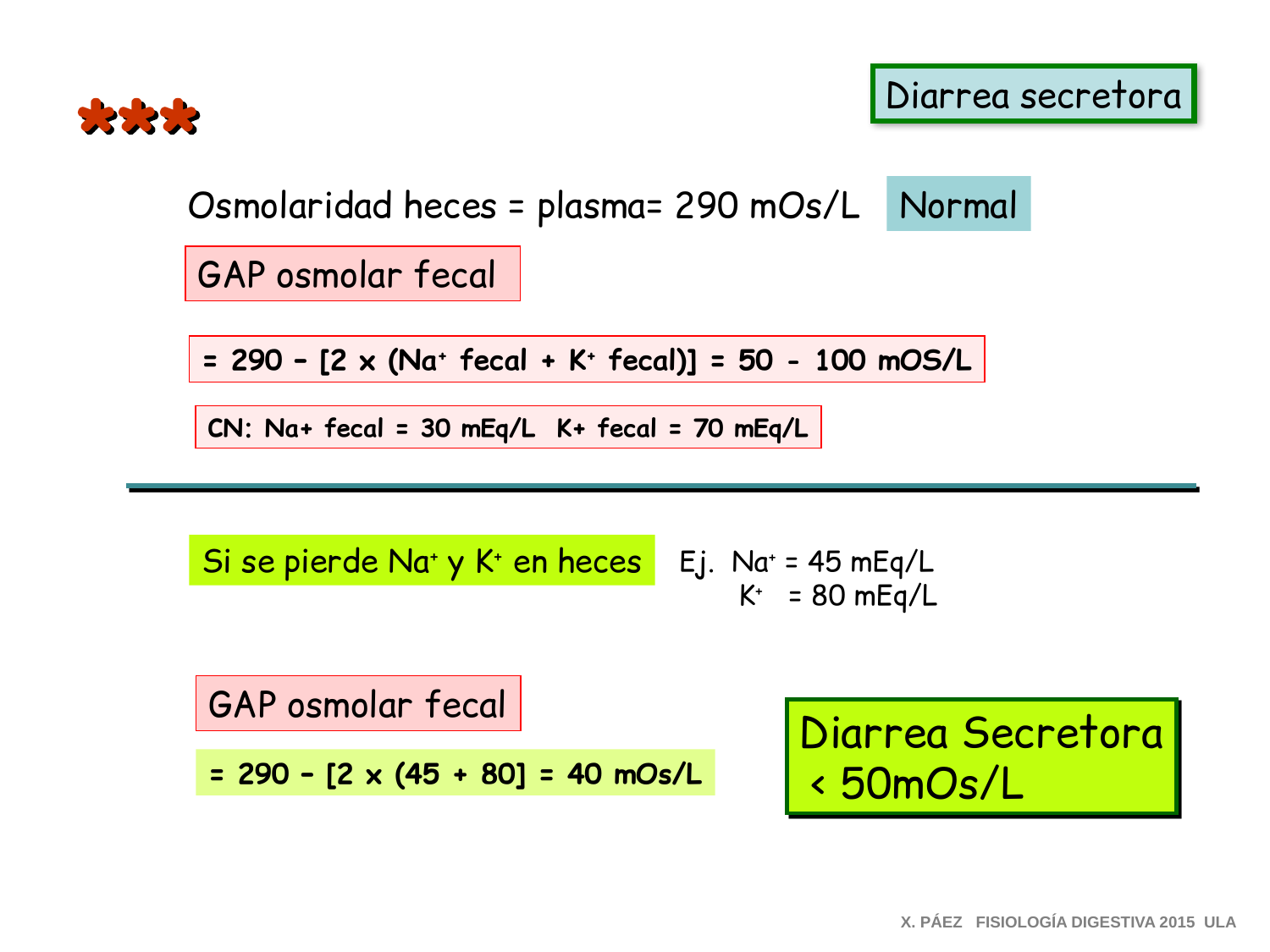

Diarrea secretora
***

Osmolaridad heces = plasma= 290 mOs/L
Normal
GAP osmolar fecal
= 290 – [2 x (Na+ fecal + K+ fecal)] = 50 - 100 mOS/L
CN: Na+ fecal = 30 mEq/L  K+ fecal = 70 mEq/L
Si se pierde Na+ y K+  en heces
Ej.  Na+ = 45 mEq/L
       K+   = 80 mEq/L
GAP osmolar fecal
Diarrea Secretora
 < 50mOs/L
= 290 – [2 x (45 + 80] = 40 mOs/L

X. PÁEZ   FISIOLOGÍA DIGESTIVA 2015  ULA